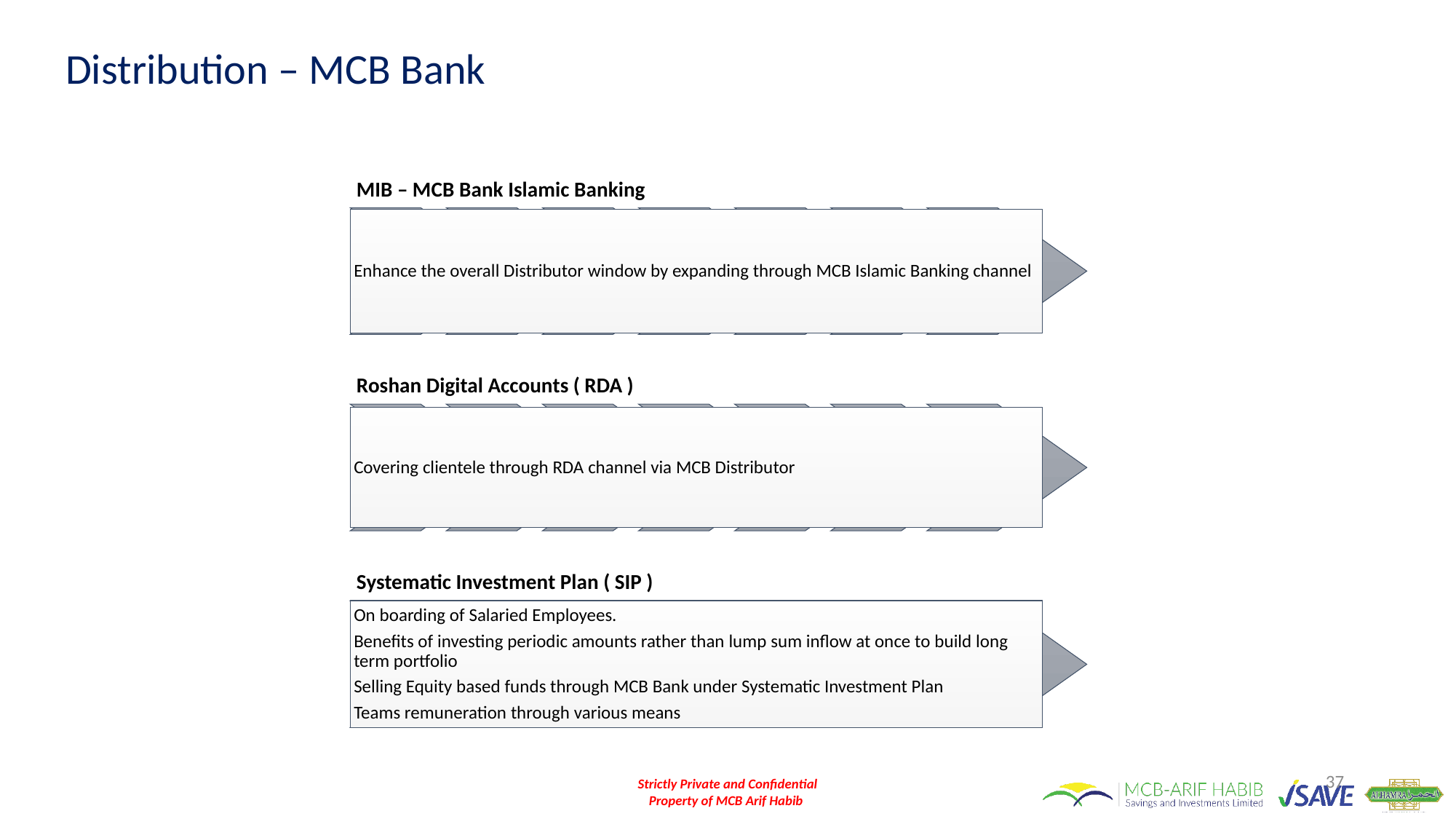

# Distribution – MCB Bank
MIB – MCB Bank Islamic Banking
Enhance the overall Distributor window by expanding through MCB Islamic Banking channel
Roshan Digital Accounts ( RDA )
Covering clientele through RDA channel via MCB Distributor
Systematic Investment Plan ( SIP )
On boarding of Salaried Employees.
Benefits of investing periodic amounts rather than lump sum inflow at once to build long term portfolio
Selling Equity based funds through MCB Bank under Systematic Investment Plan
Teams remuneration through various means
37